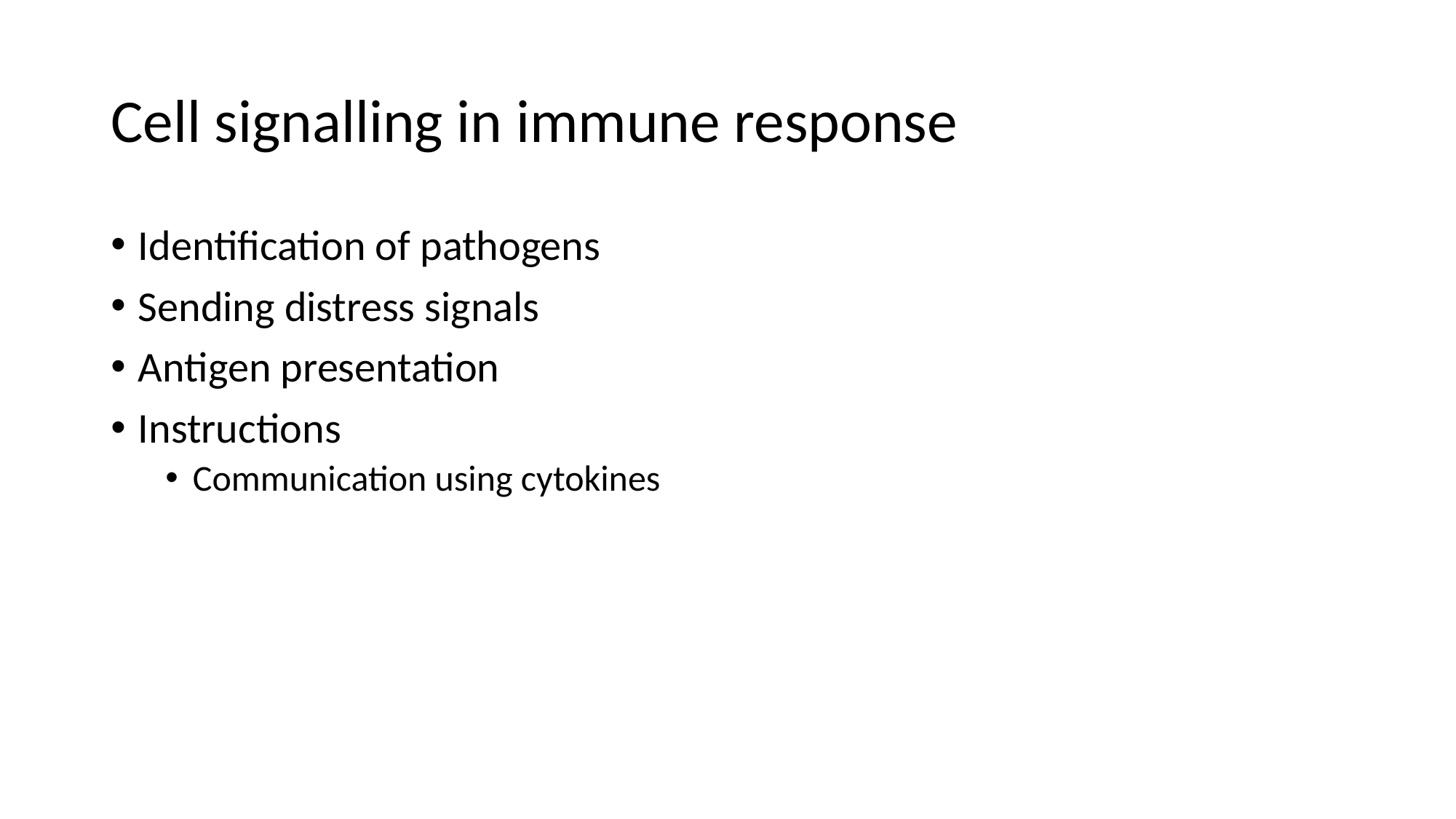

# Cell signalling in immune response
Identification of pathogens
Sending distress signals
Antigen presentation
Instructions
Communication using cytokines